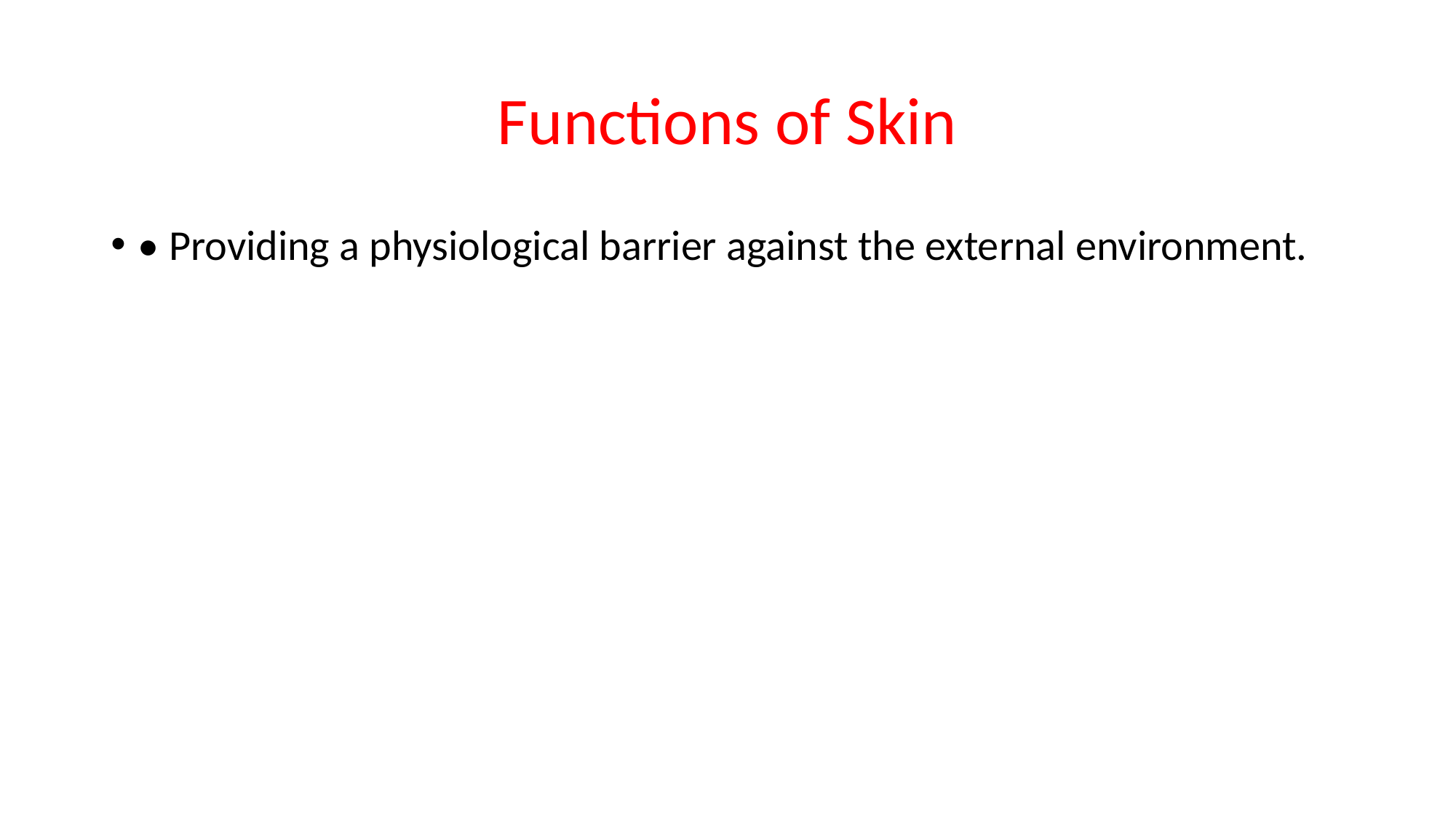

# Functions of Skin
• Providing a physiological barrier against the external environment.